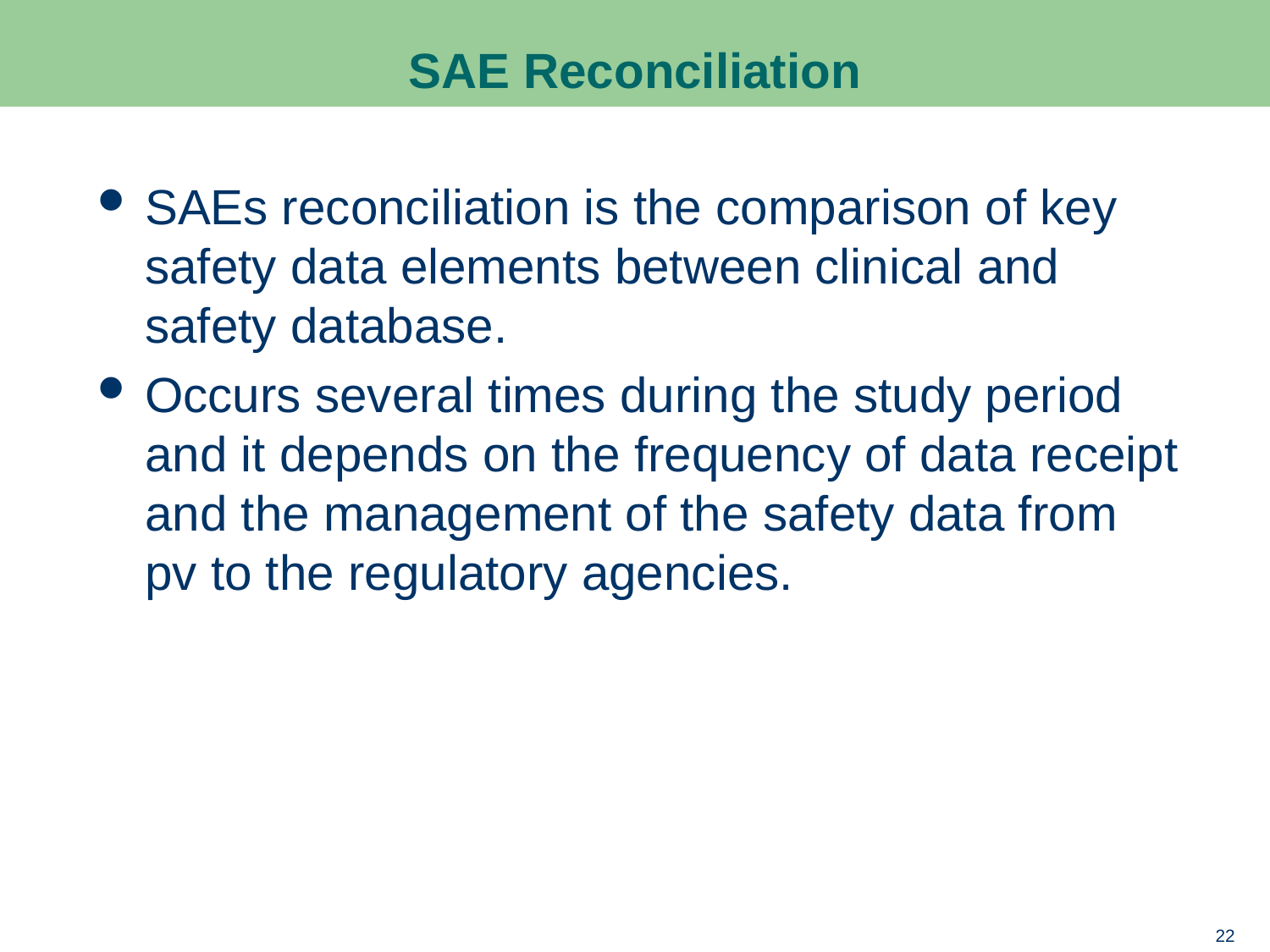

# SAE Reconciliation
SAEs reconciliation is the comparison of key safety data elements between clinical and safety database.
Occurs several times during the study period and it depends on the frequency of data receipt and the management of the safety data from pv to the regulatory agencies.